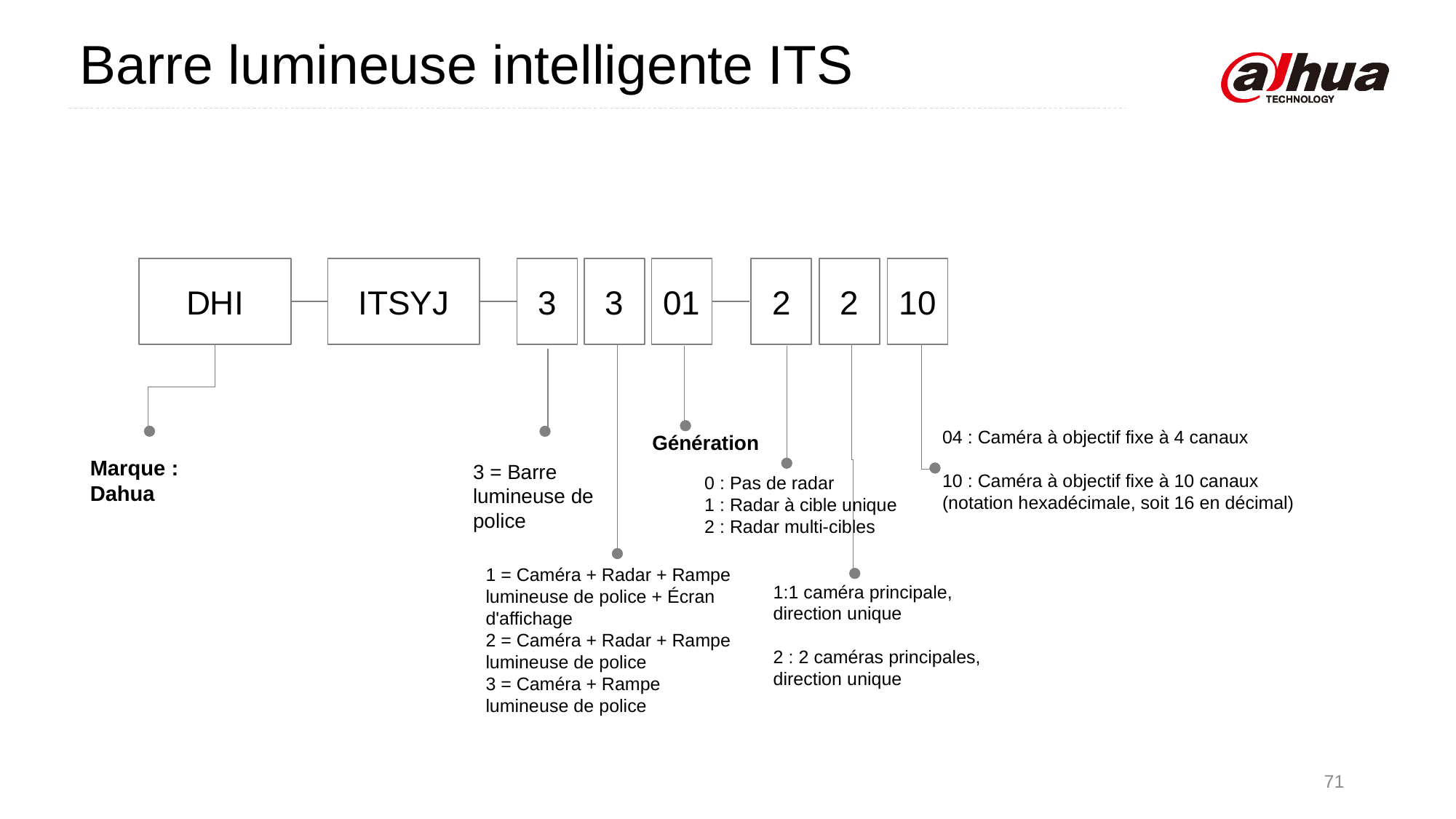

Barre lumineuse intelligente ITS
DHI
ITSYJ
3
3
01
2
2
10

04 : Caméra à objectif fixe à 4 canaux

10 : Caméra à objectif fixe à 10 canaux (notation hexadécimale, soit 16 en décimal)
Génération

Marque : Dahua
3 = Barre lumineuse de police

0 : Pas de radar
1 : Radar à cible unique
2 : Radar multi-cibles

1 = Caméra + Radar + Rampe lumineuse de police + Écran d'affichage
2 = Caméra + Radar + Rampe lumineuse de police
3 = Caméra + Rampe lumineuse de police

1:1 caméra principale, direction unique

2 : 2 caméras principales, direction unique
71